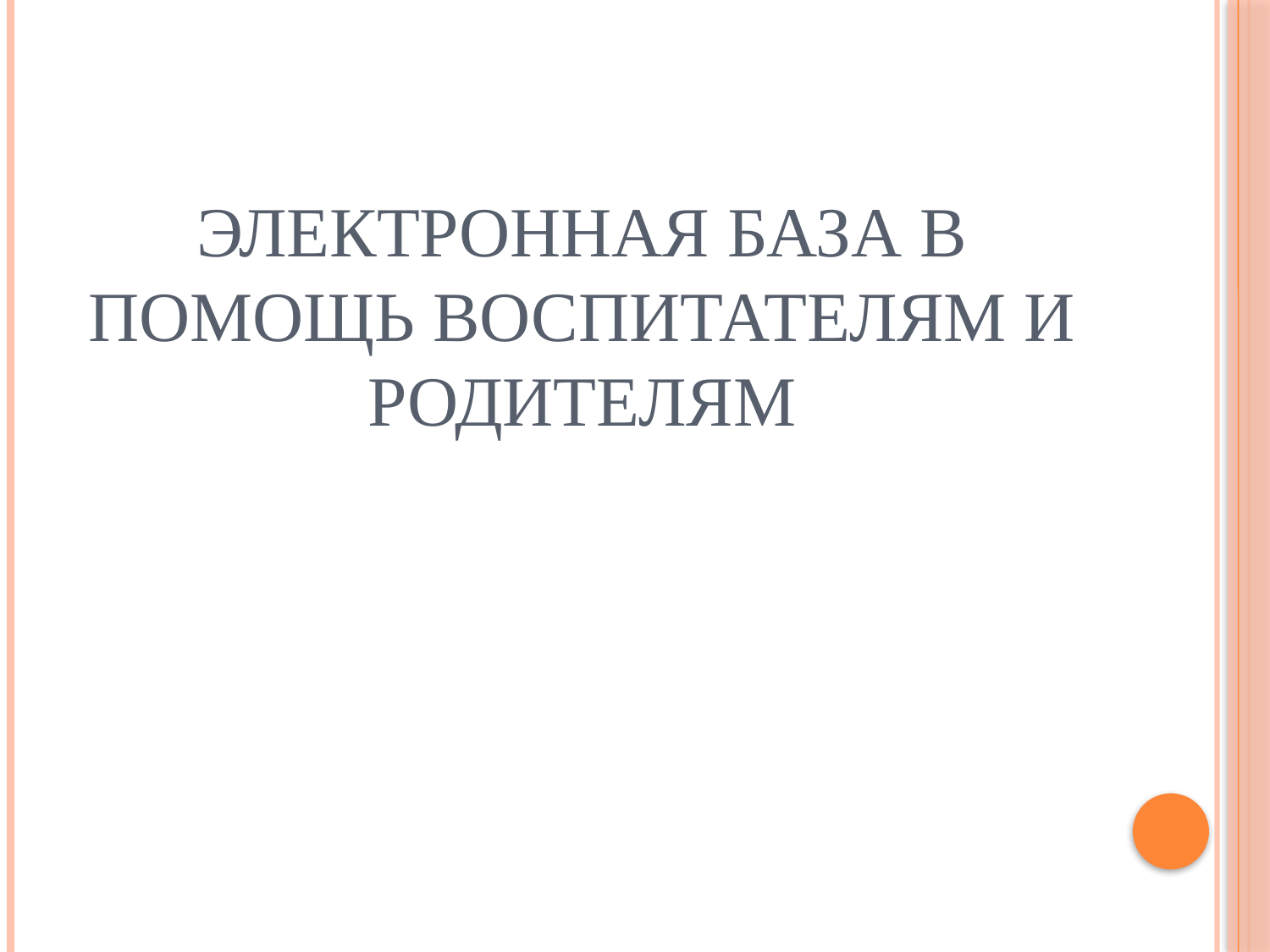

# Электронная база в помощь воспитателям и родителям